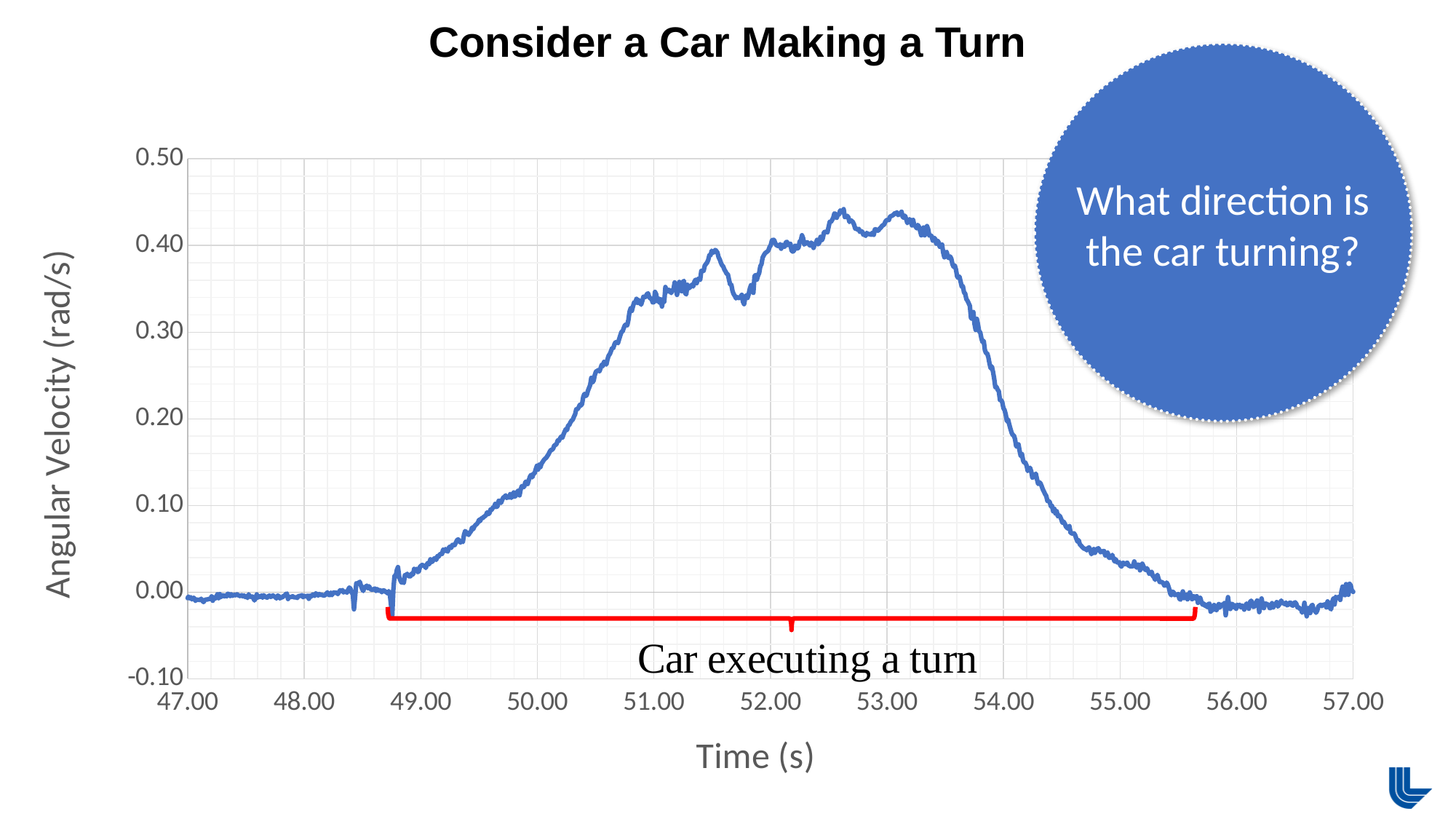

Consider a Car Making a Turn

### Chart

| Category | Gyroscope z (rad/s) |
|---|---|
What direction is
the car turning?